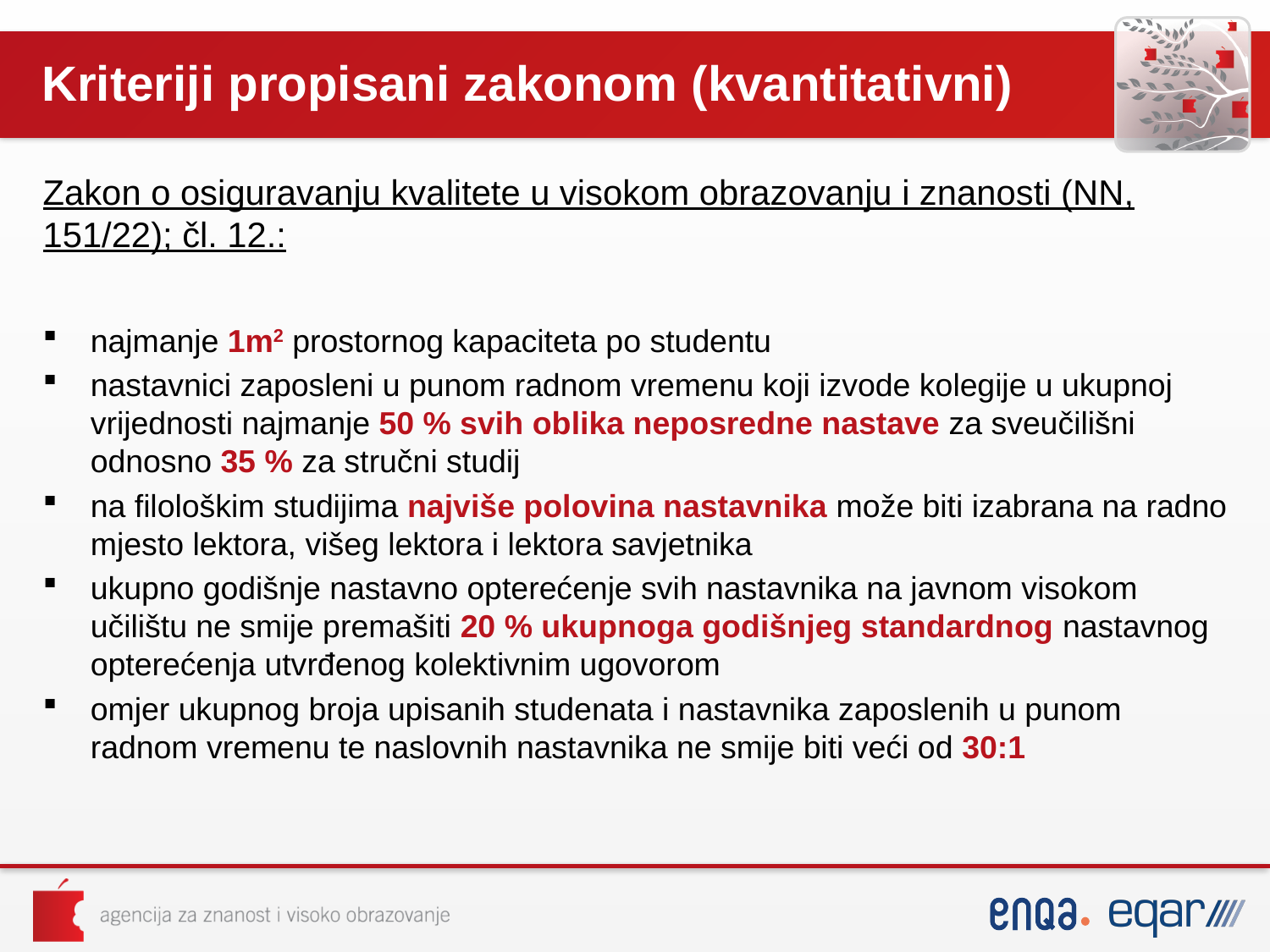

# Kriteriji propisani zakonom (kvantitativni)
Zakon o osiguravanju kvalitete u visokom obrazovanju i znanosti (NN, 151/22); čl. 12.:

najmanje 1m2 prostornog kapaciteta po studentu
nastavnici zaposleni u punom radnom vremenu koji izvode kolegije u ukupnoj vrijednosti najmanje 50 % svih oblika neposredne nastave za sveučilišni odnosno 35 % za stručni studij
na filološkim studijima najviše polovina nastavnika može biti izabrana na radno mjesto lektora, višeg lektora i lektora savjetnika
ukupno godišnje nastavno opterećenje svih nastavnika na javnom visokom učilištu ne smije premašiti 20 % ukupnoga godišnjeg standardnog nastavnog opterećenja utvrđenog kolektivnim ugovorom
omjer ukupnog broja upisanih studenata i nastavnika zaposlenih u punom radnom vremenu te naslovnih nastavnika ne smije biti veći od 30:1